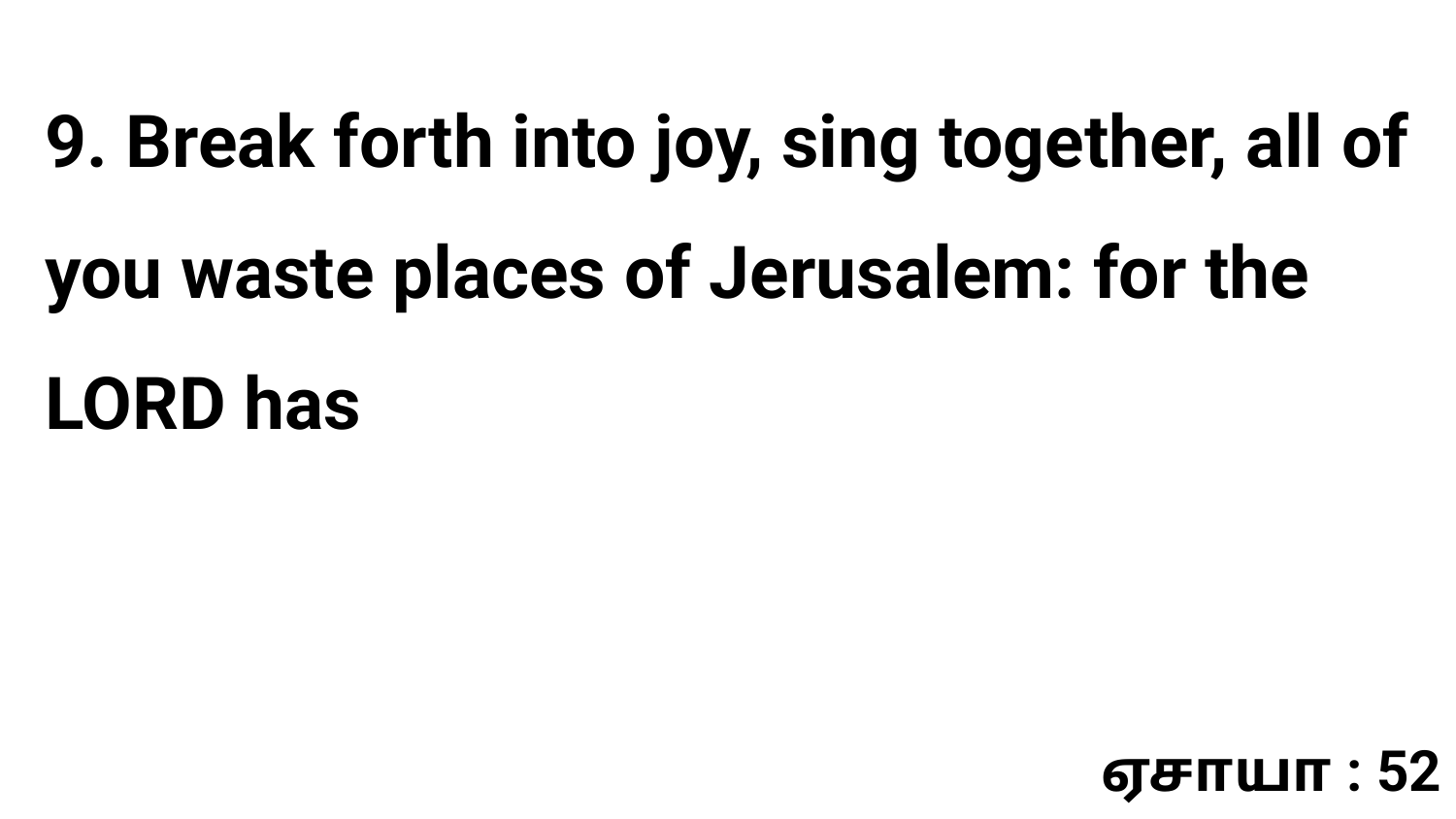

9. Break forth into joy, sing together, all of you waste places of Jerusalem: for the LORD has
ஏசாயா : 52